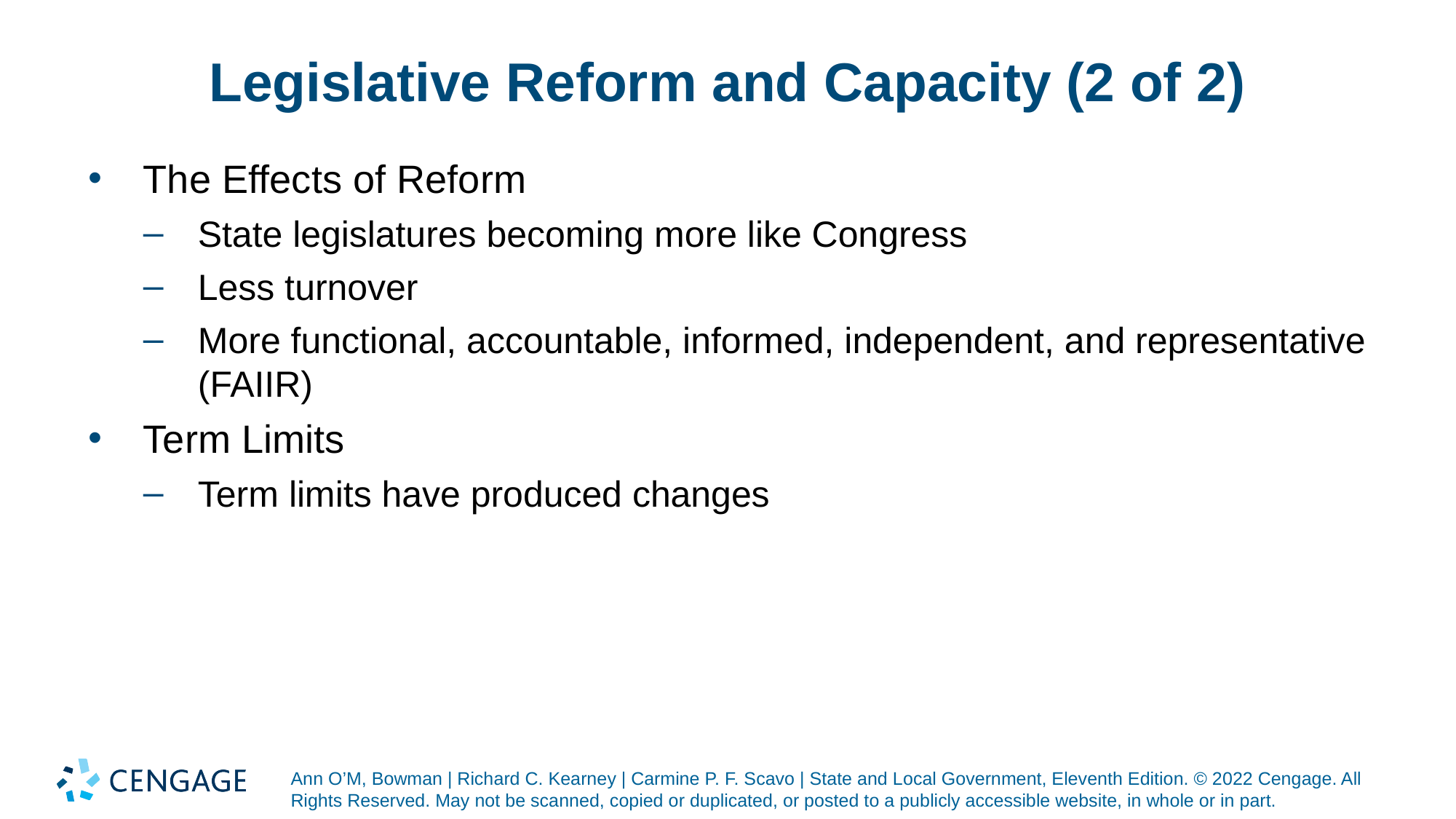

# Legislative Reform and Capacity (2 of 2)
The Effects of Reform
State legislatures becoming more like Congress
Less turnover
More functional, accountable, informed, independent, and representative (FAIIR)
Term Limits
Term limits have produced changes